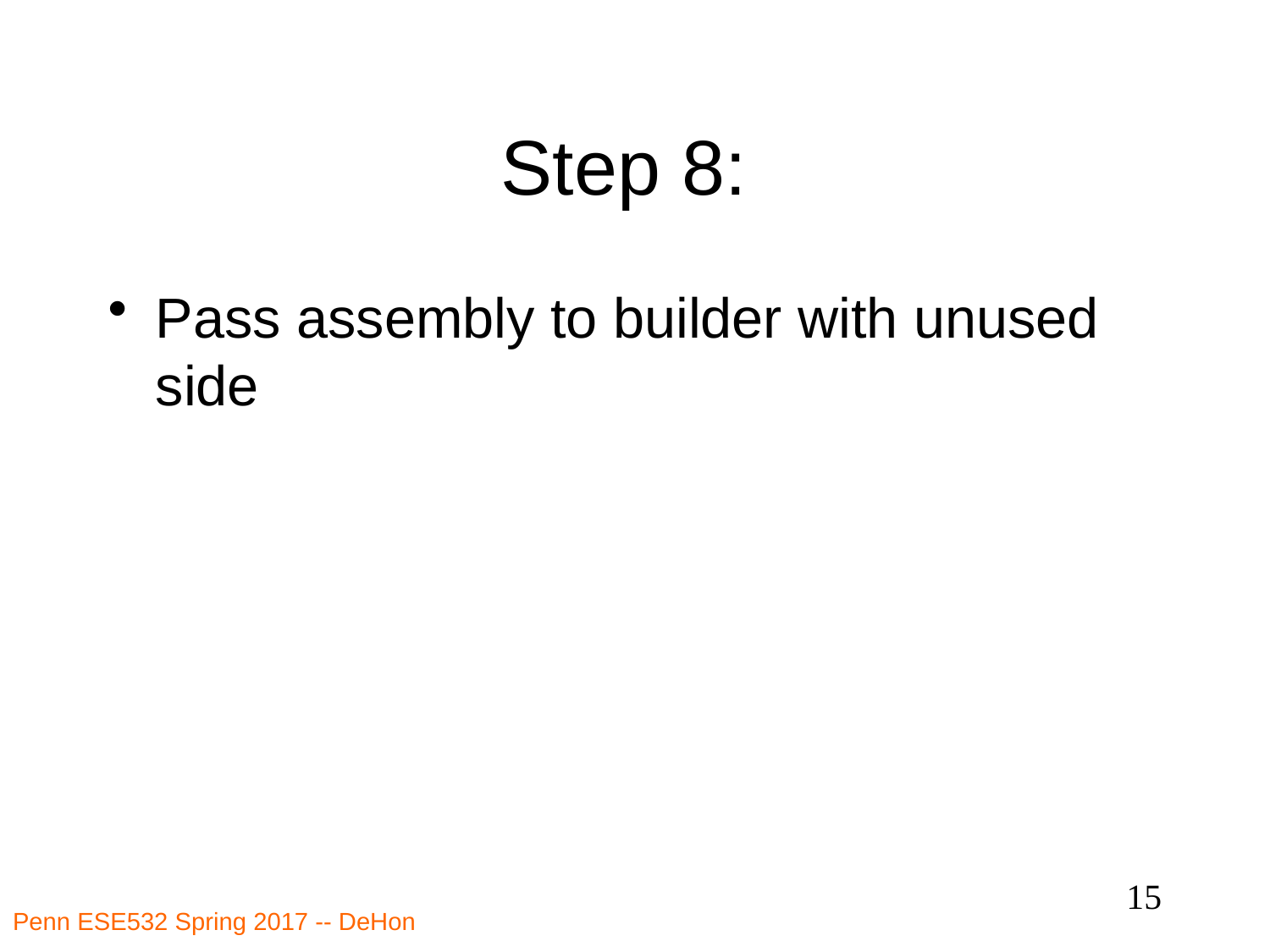

# Step 8:
Pass assembly to builder with unused side
15
Penn ESE532 Spring 2017 -- DeHon